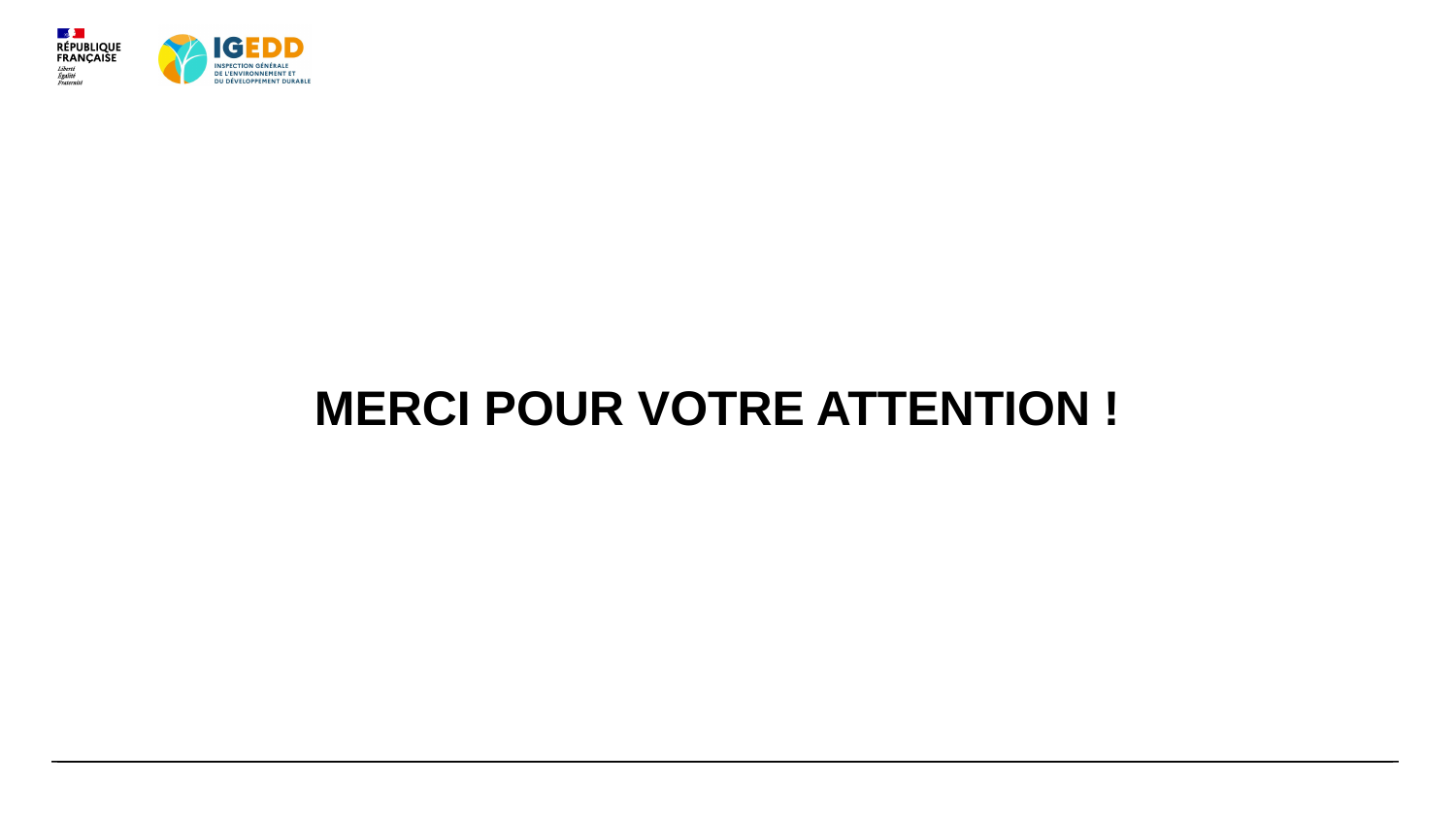

MERCI POUR VOTRE ATTENTION !

22/05/2026
17